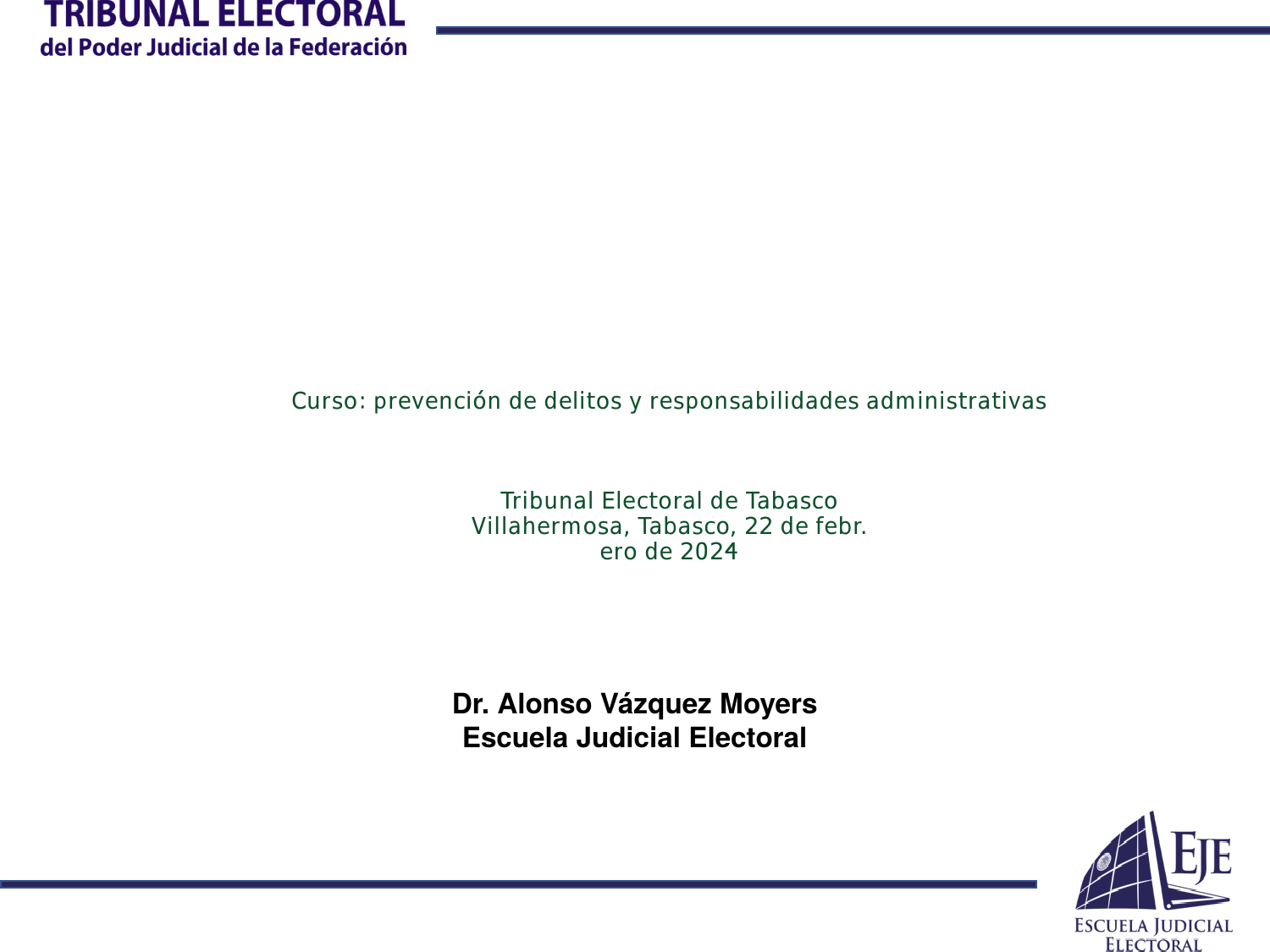

# Curso: prevención de delitos y responsabilidades administrativas Tribunal Electoral de Tabasco Villahermosa, Tabasco, 22 de febr. ero de 2024

Dr. Alonso Vázquez Moyers
Escuela Judicial Electoral